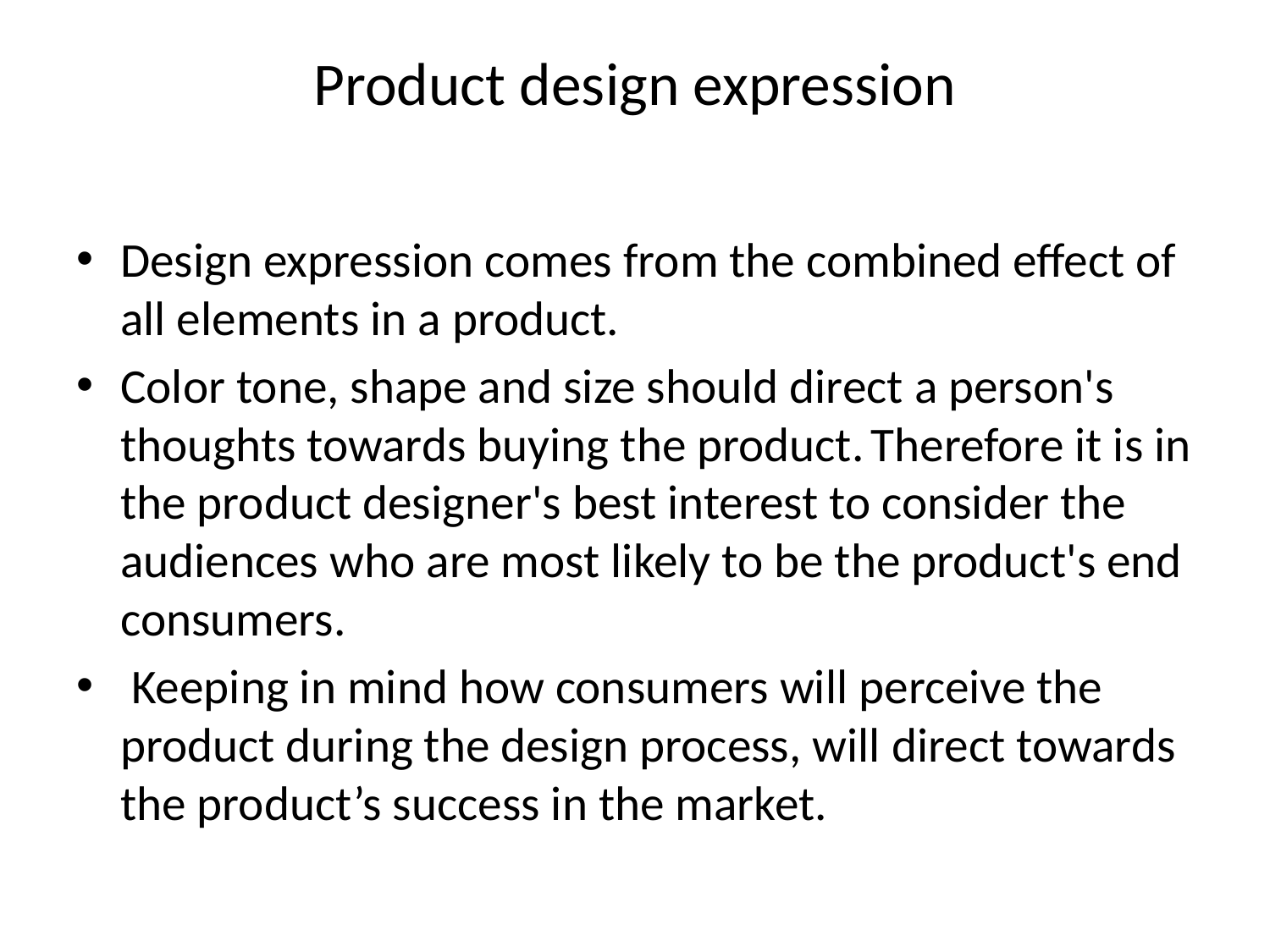

# Product design expression
Design expression comes from the combined effect of all elements in a product.
Color tone, shape and size should direct a person's thoughts towards buying the product. Therefore it is in the product designer's best interest to consider the audiences who are most likely to be the product's end consumers.
 Keeping in mind how consumers will perceive the product during the design process, will direct towards the product’s success in the market.